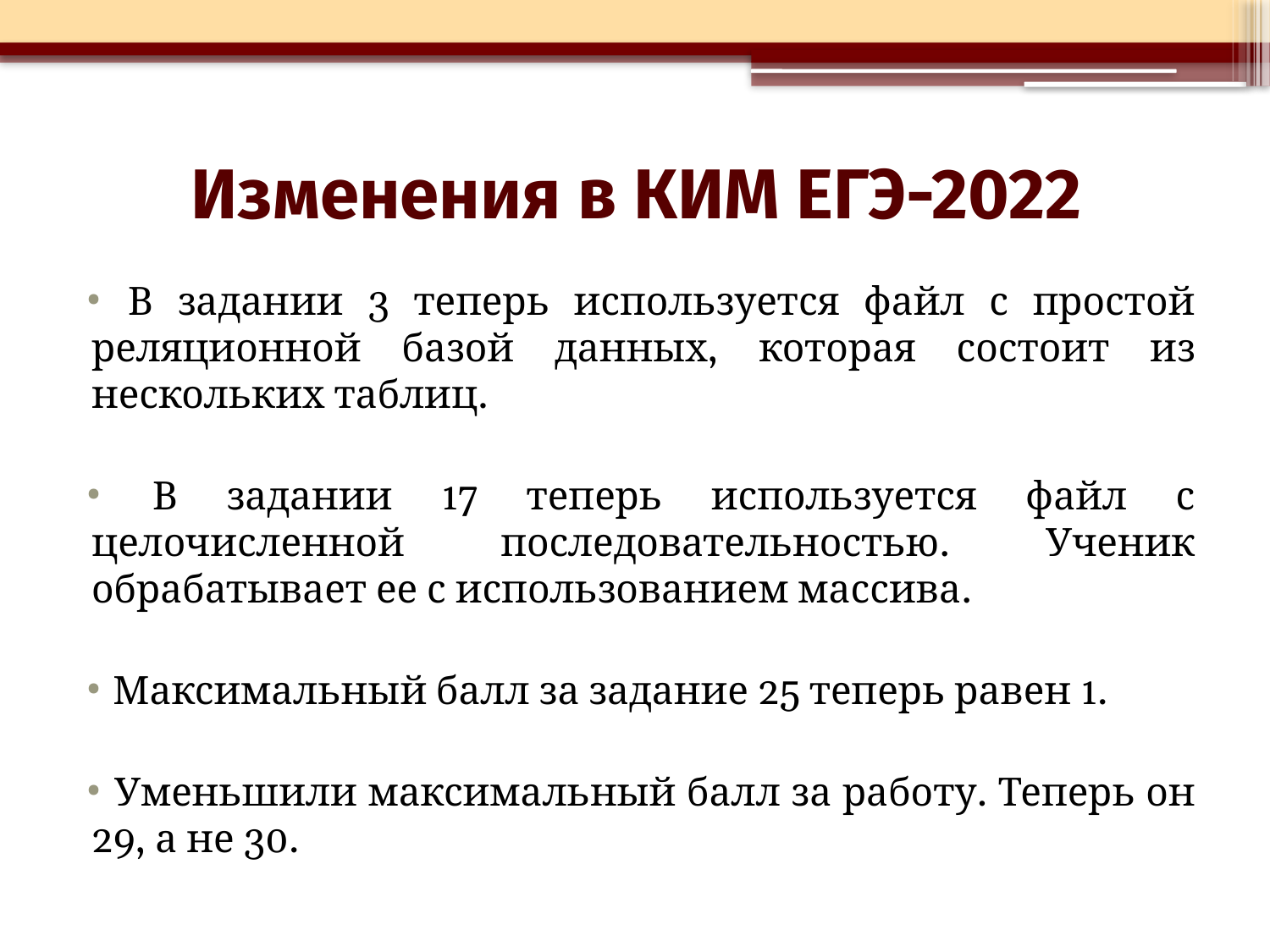

# Изменения в КИМ ЕГЭ-2022
 В задании 3 теперь используется файл с простой реляционной базой данных, которая состоит из нескольких таблиц.

 В задании 17 теперь используется файл с целочисленной последовательностью. Ученик обрабатывает ее с использованием массива.

 Максимальный балл за задание 25 теперь равен 1.

 Уменьшили максимальный балл за работу. Теперь он 29, а не 30.